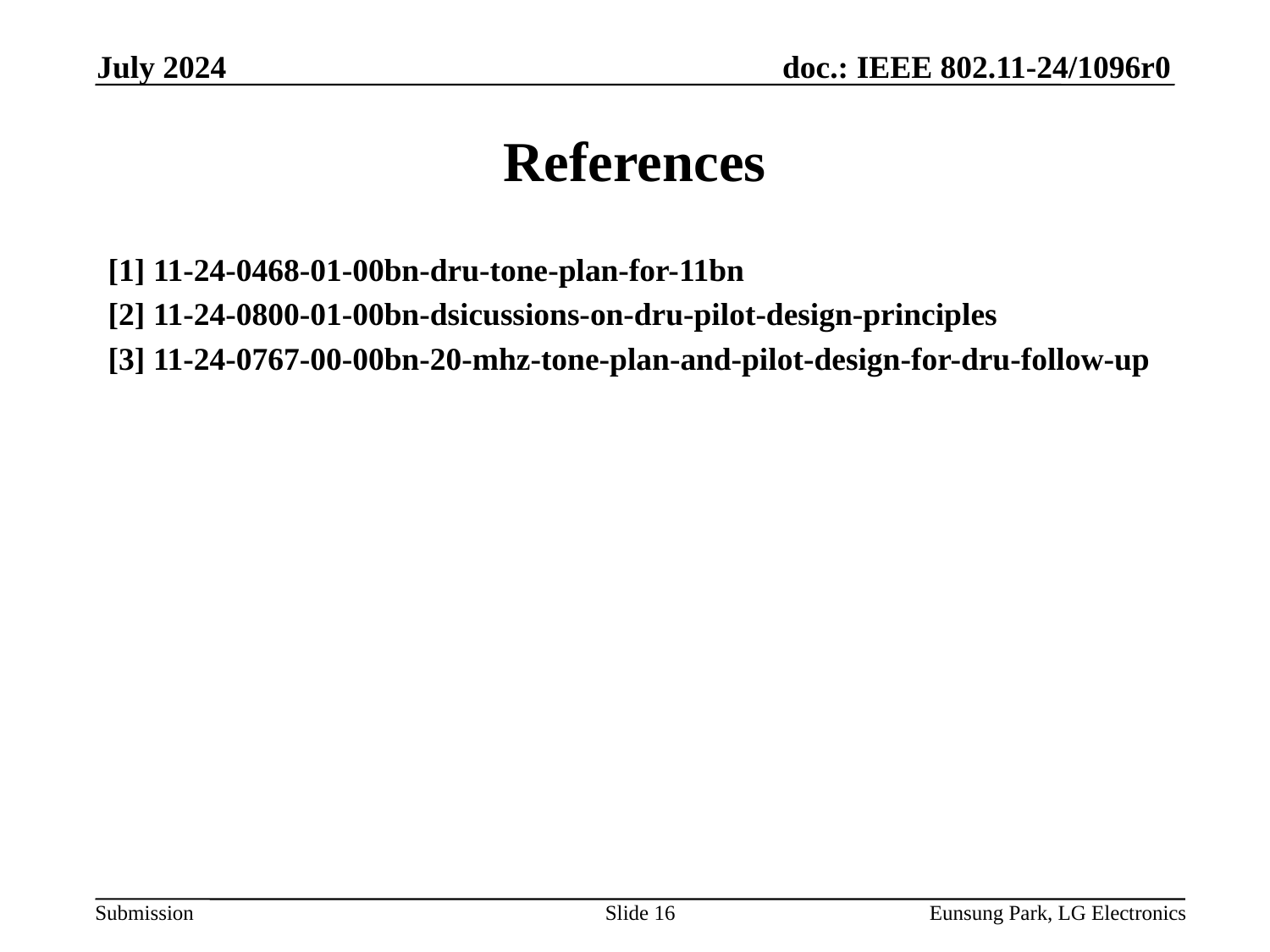

July 2024
# References
[1] 11-24-0468-01-00bn-dru-tone-plan-for-11bn
[2] 11-24-0800-01-00bn-dsicussions-on-dru-pilot-design-principles
[3] 11-24-0767-00-00bn-20-mhz-tone-plan-and-pilot-design-for-dru-follow-up
Slide 16
Eunsung Park, LG Electronics